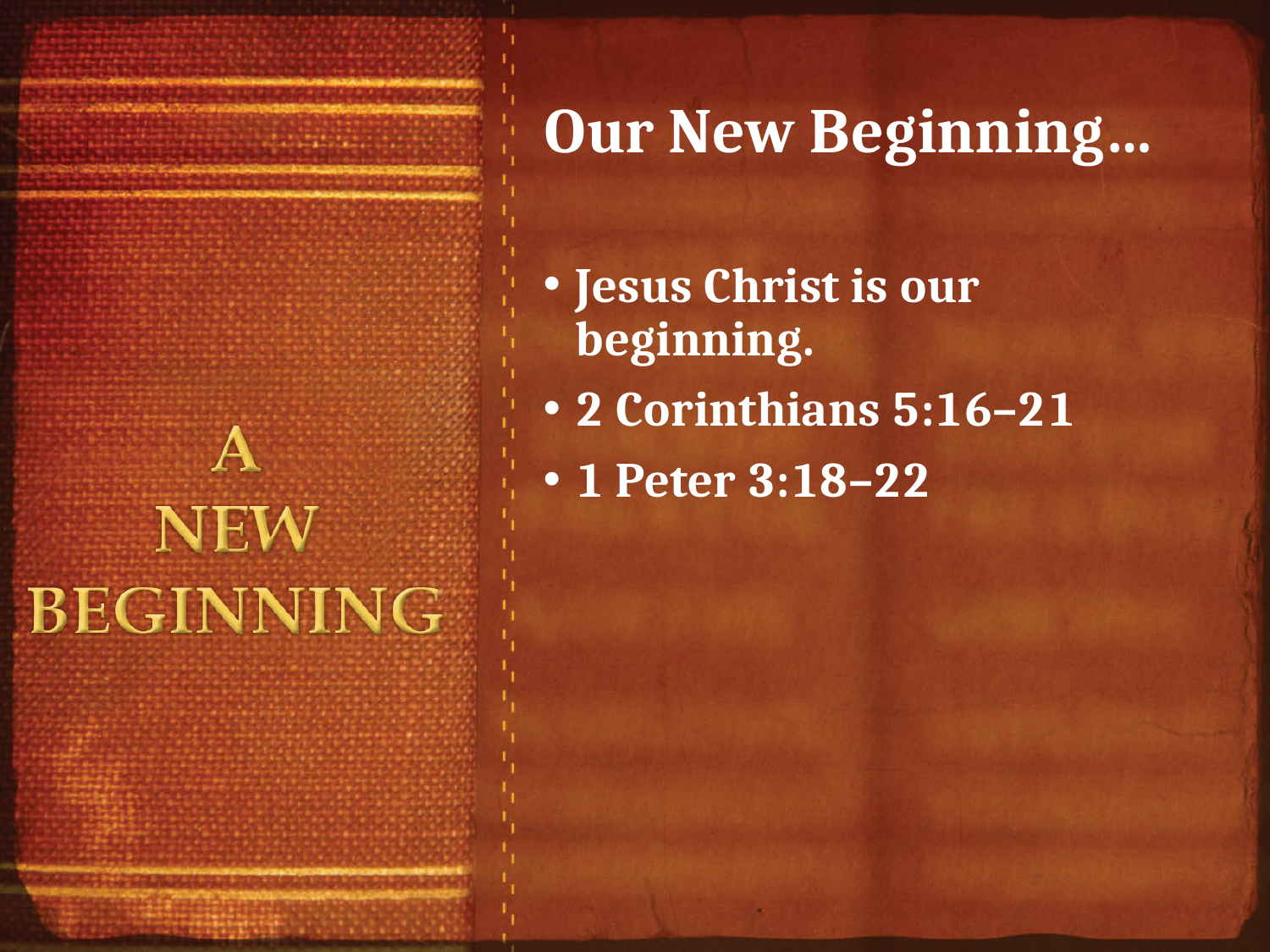

# Our New Beginning…
Jesus Christ is our beginning.
2 Corinthians 5:16–21
1 Peter 3:18–22